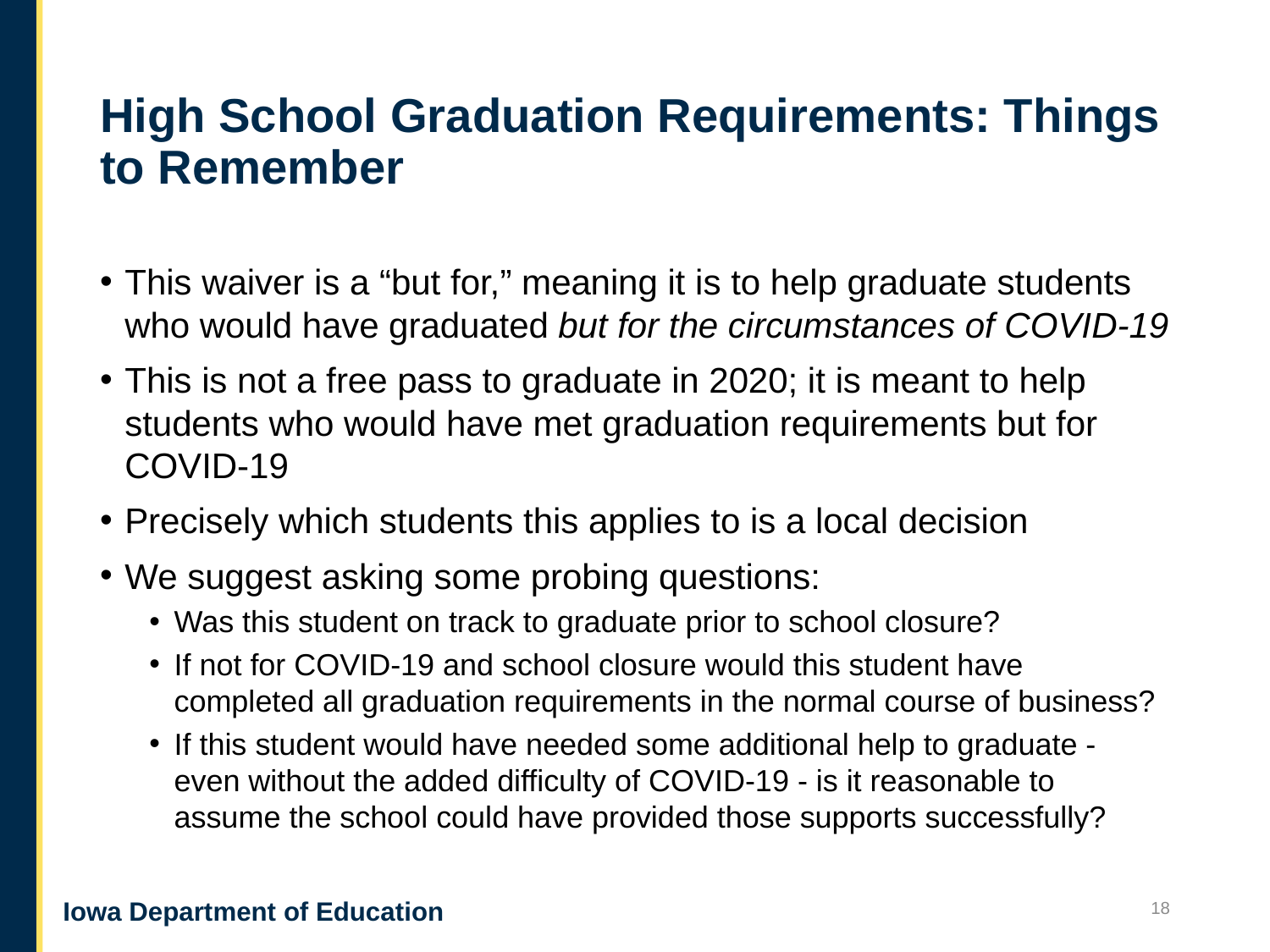

# High School Graduation Requirements: Things to Remember
This waiver is a “but for,” meaning it is to help graduate students who would have graduated but for the circumstances of COVID-19
This is not a free pass to graduate in 2020; it is meant to help students who would have met graduation requirements but for COVID-19
Precisely which students this applies to is a local decision
We suggest asking some probing questions:
Was this student on track to graduate prior to school closure?
If not for COVID-19 and school closure would this student have completed all graduation requirements in the normal course of business?
If this student would have needed some additional help to graduate - even without the added difficulty of COVID-19 - is it reasonable to assume the school could have provided those supports successfully?

18